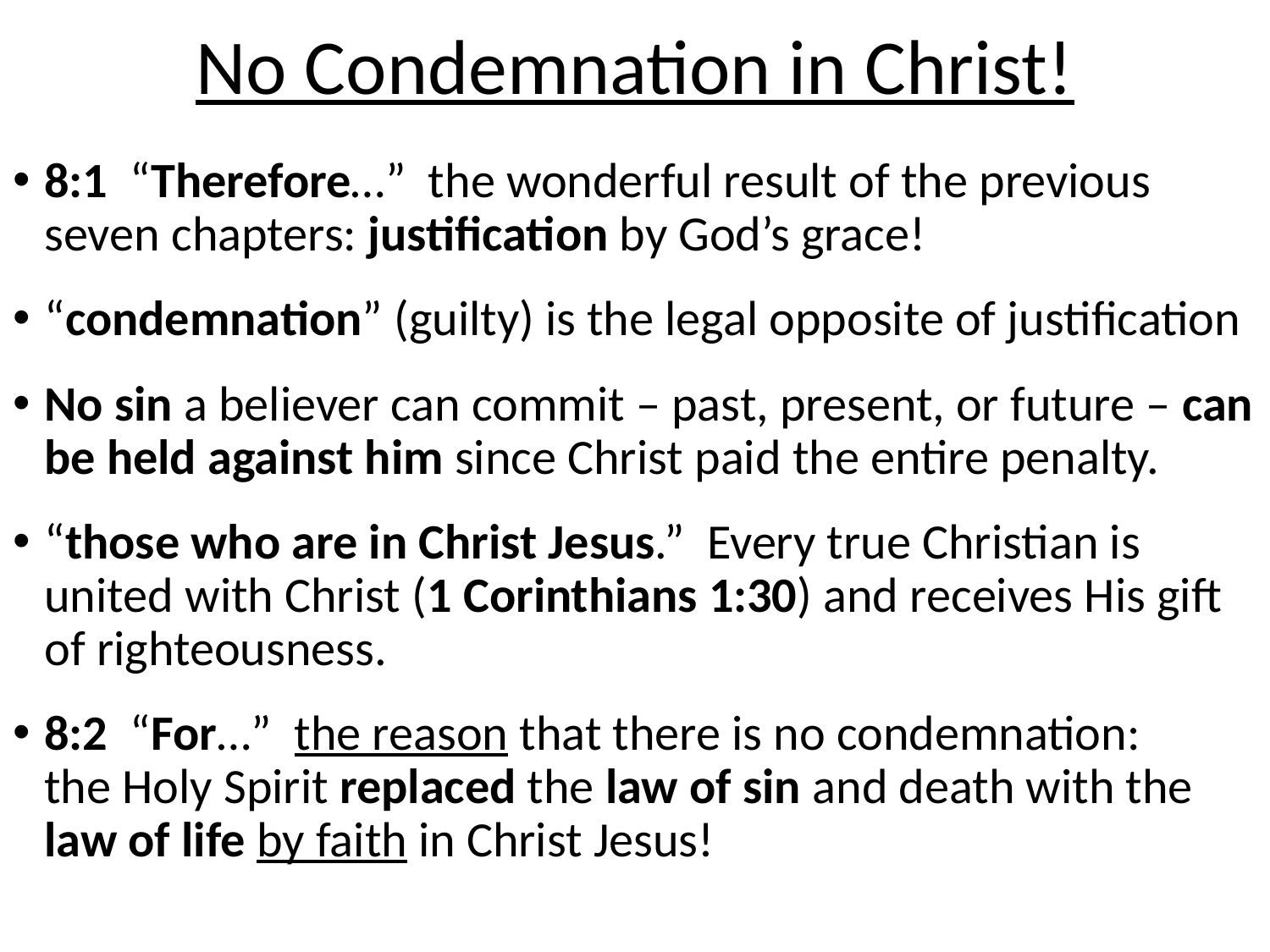

# No Condemnation in Christ!
8:1  “Therefore…”  the wonderful result of the previous seven chapters: justification by God’s grace!
“condemnation” (guilty) is the legal opposite of justification
No sin a believer can commit – past, present, or future – can be held against him since Christ paid the entire penalty.
“those who are in Christ Jesus.”  Every true Christian is united with Christ (1 Corinthians 1:30) and receives His gift of righteousness.
8:2  “For…”  the reason that there is no condemnation:     the Holy Spirit replaced the law of sin and death with the law of life by faith in Christ Jesus!